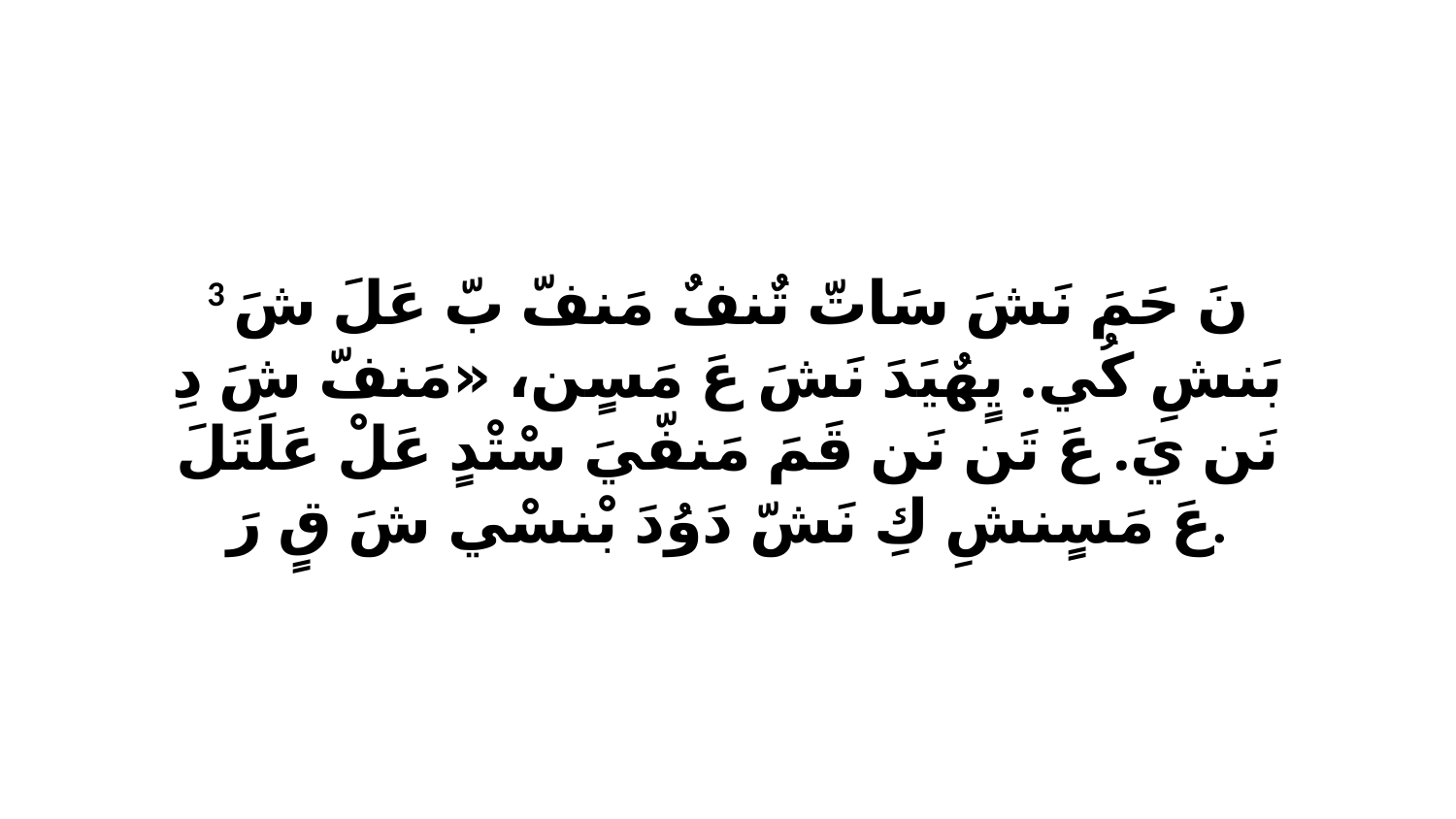

3 نَ حَمَ نَشَ سَاتّ تٌنفٌ مَنفّ بّ عَلَ شَ بَنشِ كُي. يٍهٌيَدَ نَشَ عَ مَسٍن، «مَنفّ شَ دِ نَن يَ. عَ تَن نَن قَمَ مَنفّيَ سْتْدٍ عَلْ عَلَتَلَ عَ مَسٍنشِ كِ نَشّ دَوُدَ بْنسْي شَ قٍ رَ.